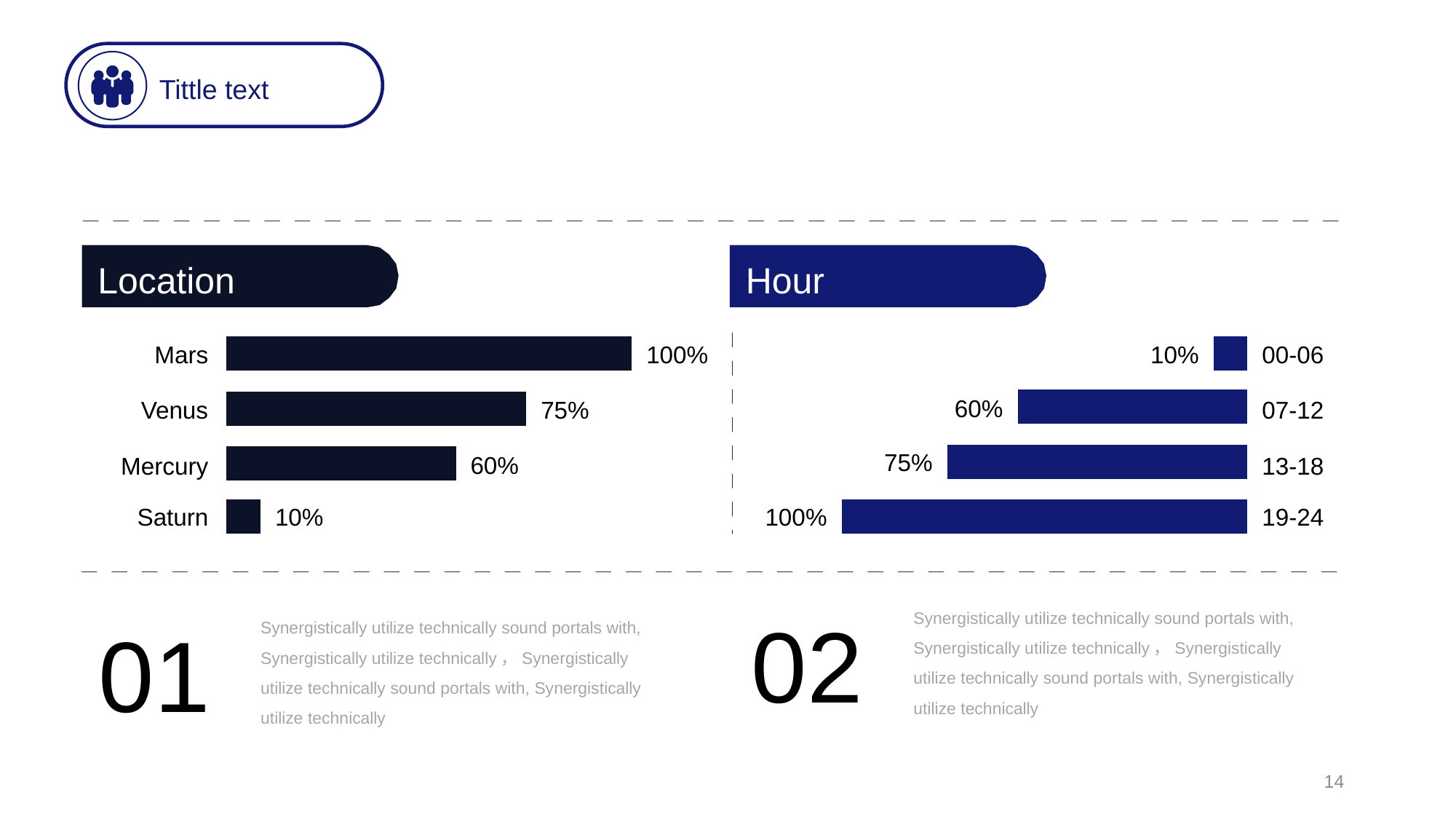

Tittle text

Location
Hour

Mars
100%
10%
00-06

60%
Venus
75%
07-12

75%

60%
Mercury
13-18

Saturn
10%
100%
19-24

Synergistically utilize technically sound portals with, Synergistically utilize technically，Synergistically utilize technically sound portals with, Synergistically utilize technically
Synergistically utilize technically sound portals with, Synergistically utilize technically，Synergistically utilize technically sound portals with, Synergistically utilize technically
02
01
14